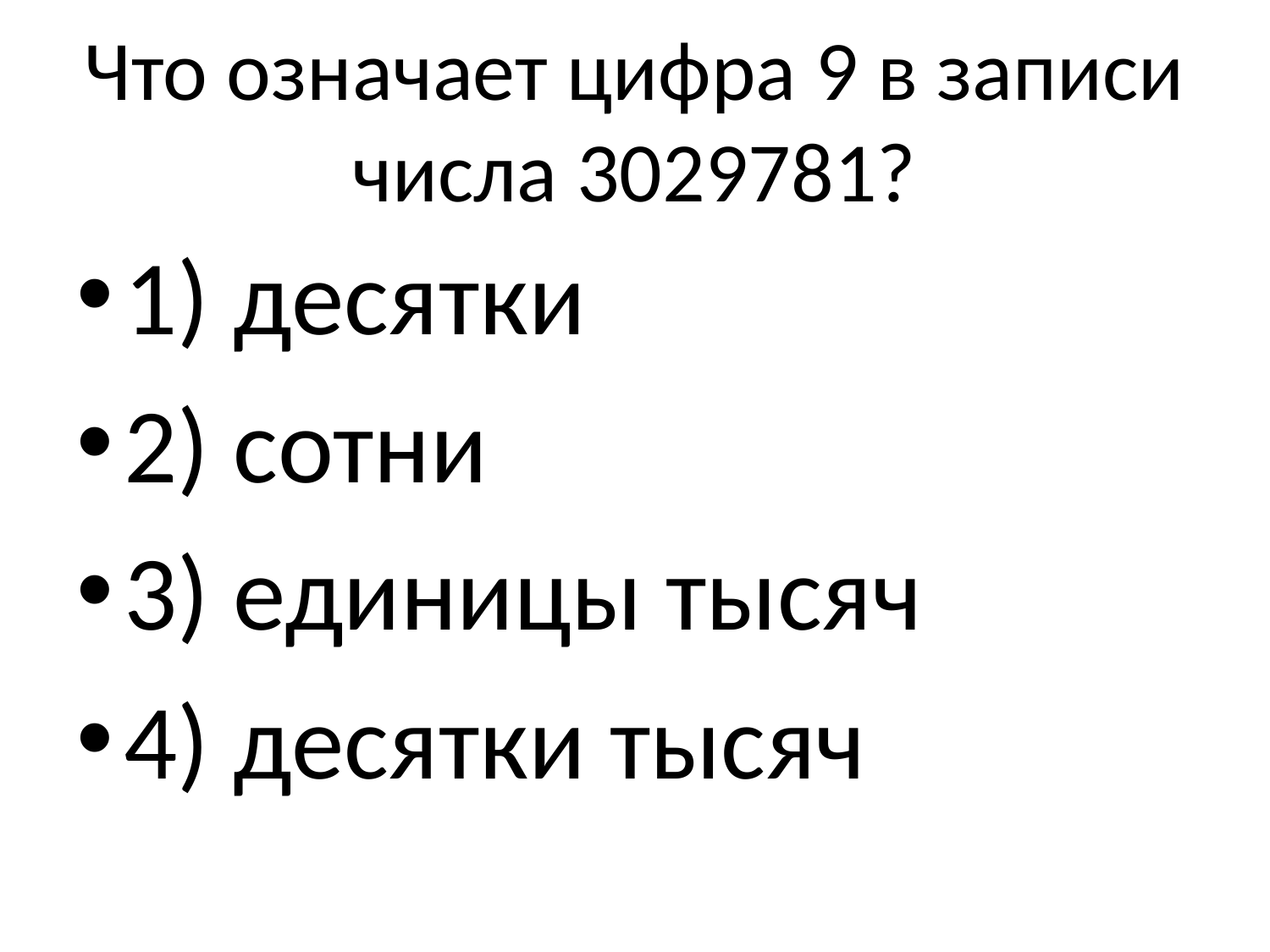

# Что означает цифра 9 в записи числа 3029781?
1) десятки
2) сотни
3) единицы тысяч
4) десятки тысяч